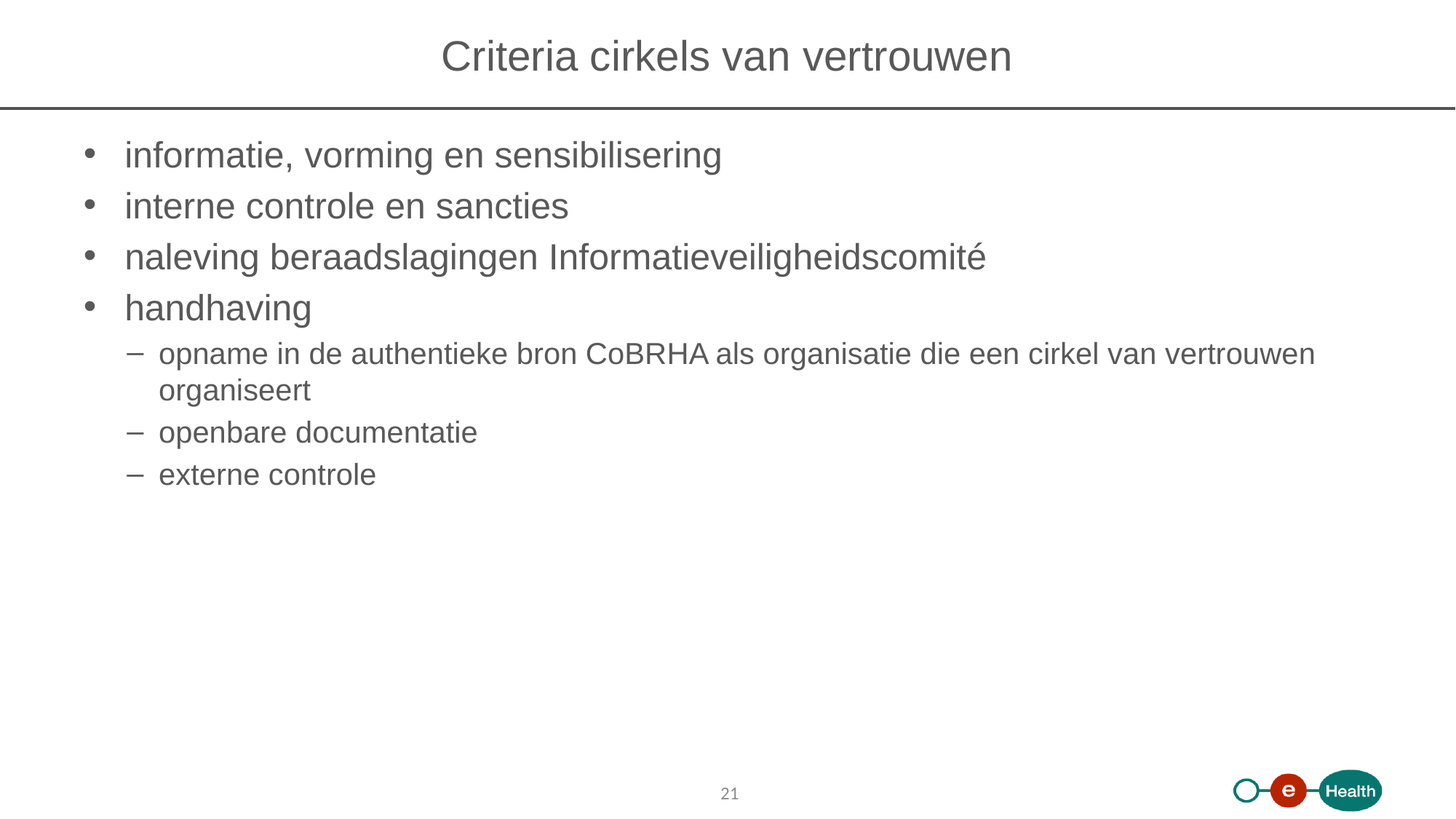

# Criteria cirkels van vertrouwen
informatie, vorming en sensibilisering
interne controle en sancties
naleving beraadslagingen Informatieveiligheidscomité
handhaving
opname in de authentieke bron CoBRHA als organisatie die een cirkel van vertrouwen organiseert
openbare documentatie
externe controle
21